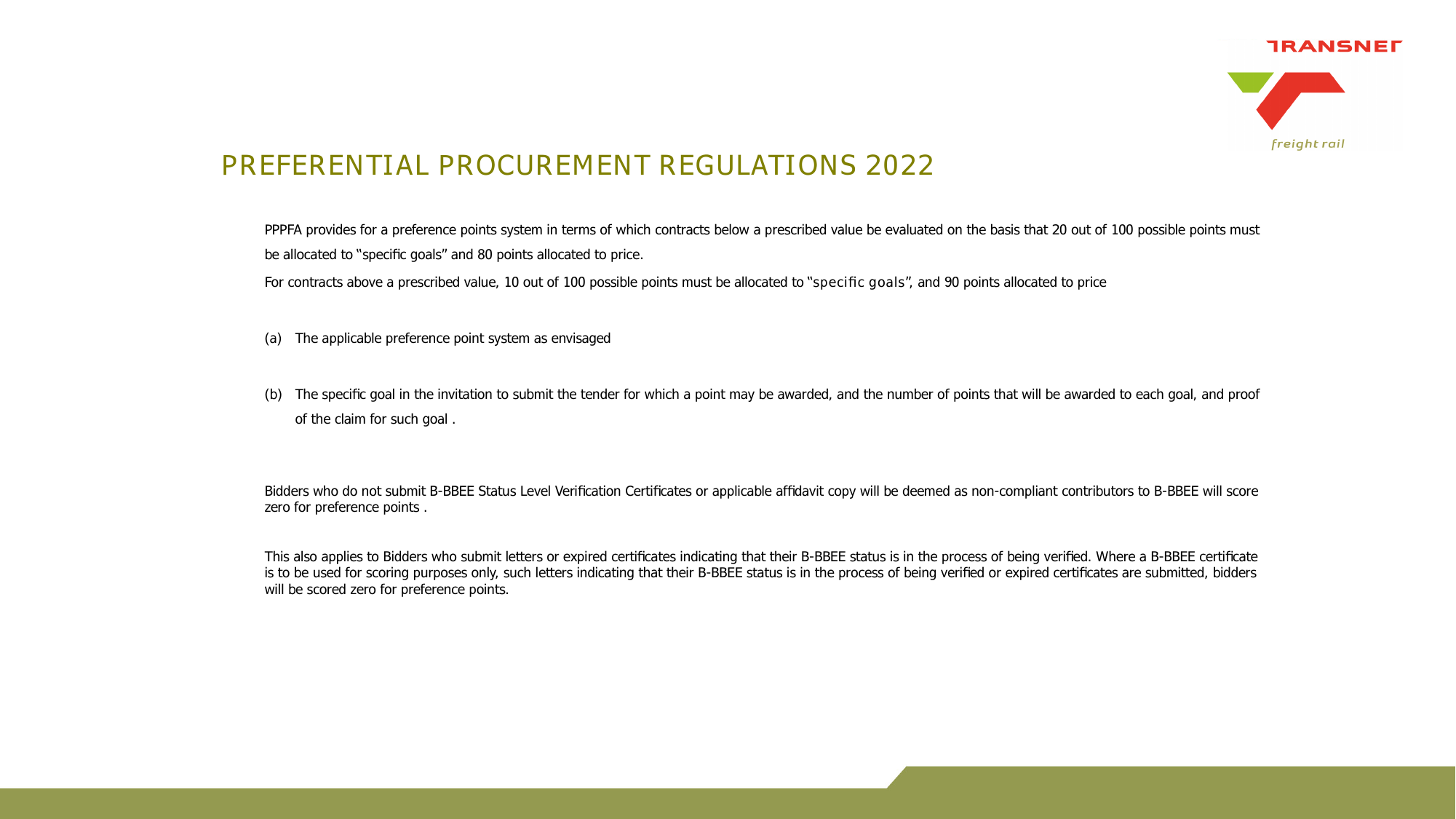

# PREFERENTIAL PROCUREMENT REGULATIONS 2022
PPPFA provides for a preference points system in terms of which contracts below a prescribed value be evaluated on the basis that 20 out of 100 possible points must be allocated to “specific goals” and 80 points allocated to price.
For contracts above a prescribed value, 10 out of 100 possible points must be allocated to “specific goals”, and 90 points allocated to price

The applicable preference point system as envisaged

The specific goal in the invitation to submit the tender for which a point may be awarded, and the number of points that will be awarded to each goal, and proof of the claim for such goal .

Bidders who do not submit B-BBEE Status Level Verification Certificates or applicable affidavit copy will be deemed as non-compliant contributors to B-BBEE will score zero for preference points .

This also applies to Bidders who submit letters or expired certificates indicating that their B-BBEE status is in the process of being verified. Where a B-BBEE certificate is to be used for scoring purposes only, such letters indicating that their B-BBEE status is in the process of being verified or expired certificates are submitted, bidders will be scored zero for preference points.